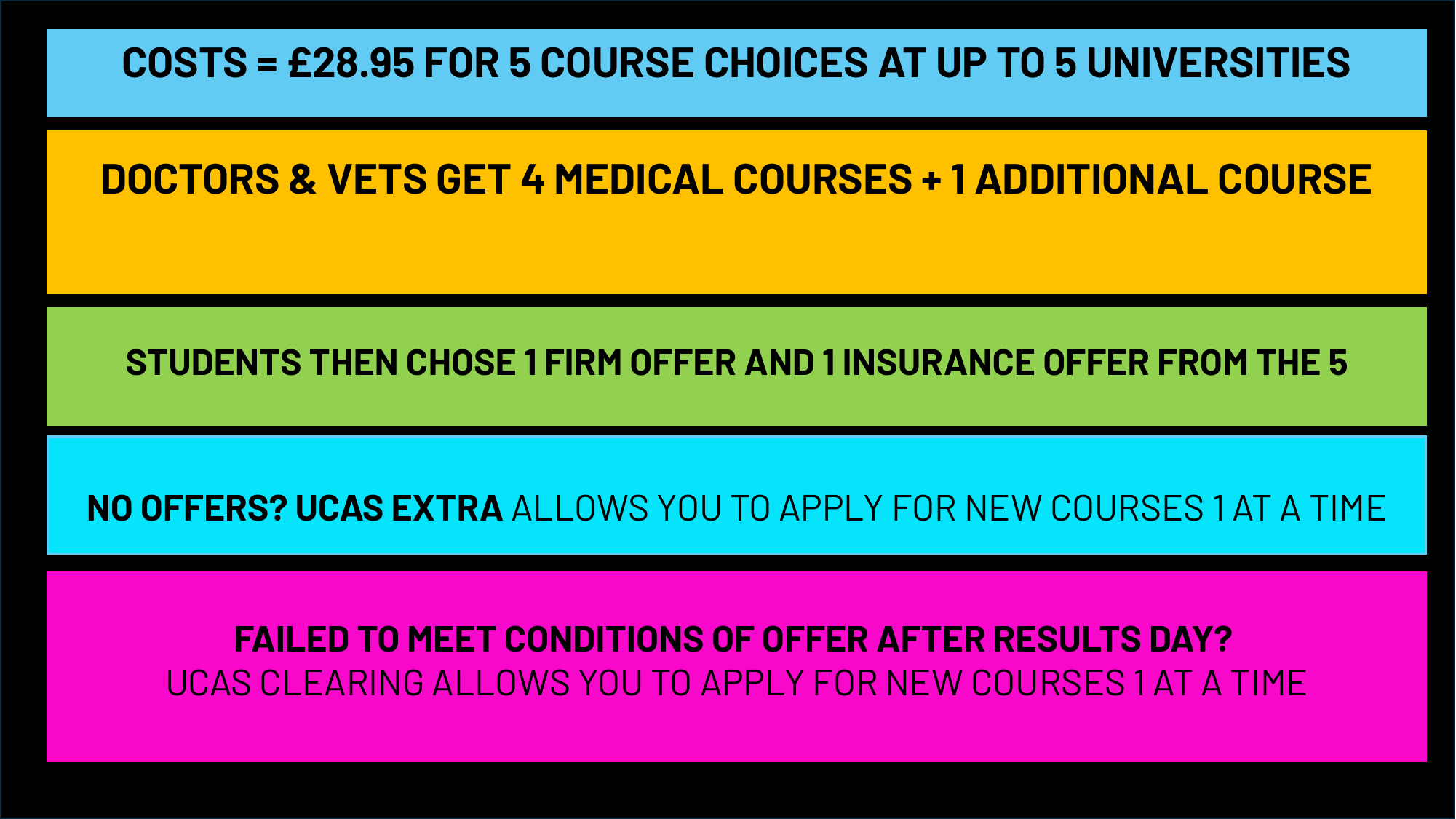

COSTS = £28.95 FOR 5 COURSE CHOICES AT UP TO 5 UNIVERSITIES

DOCTORS & VETS GET 4 MEDICAL COURSES + 1 ADDITIONAL COURSE

STUDENTS THEN CHOSE 1 FIRM OFFER AND 1 INSURANCE OFFER FROM THE 5

NO OFFERS? UCAS EXTRA ALLOWS YOU TO APPLY FOR NEW COURSES 1 AT A TIME

FAILED TO MEET CONDITIONS OF OFFER AFTER RESULTS DAY?
UCAS CLEARING ALLOWS YOU TO APPLY FOR NEW COURSES 1 AT A TIME